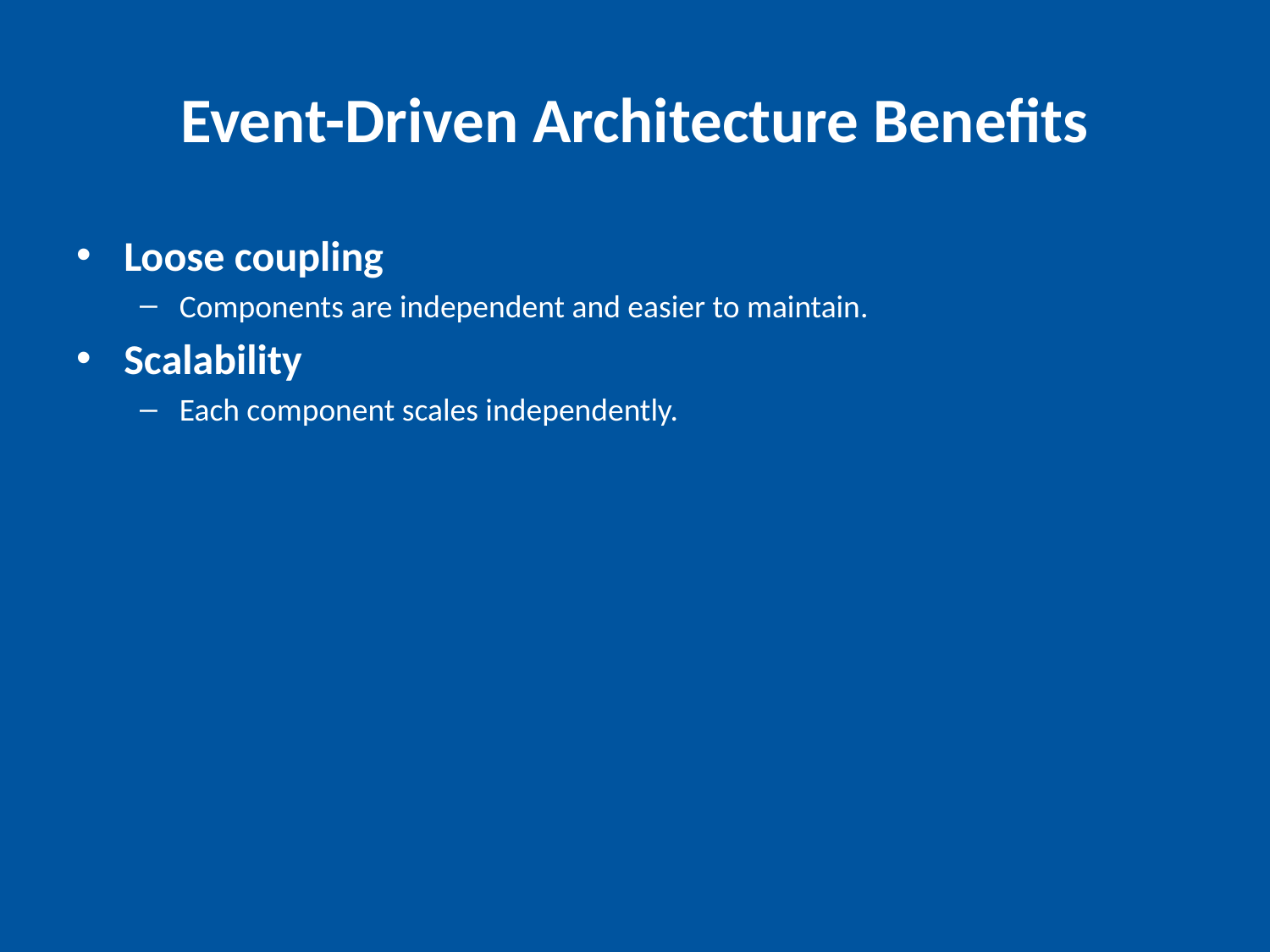

# Event-Driven Architecture Benefits
Loose coupling
Components are independent and easier to maintain.
Scalability
Each component scales independently.